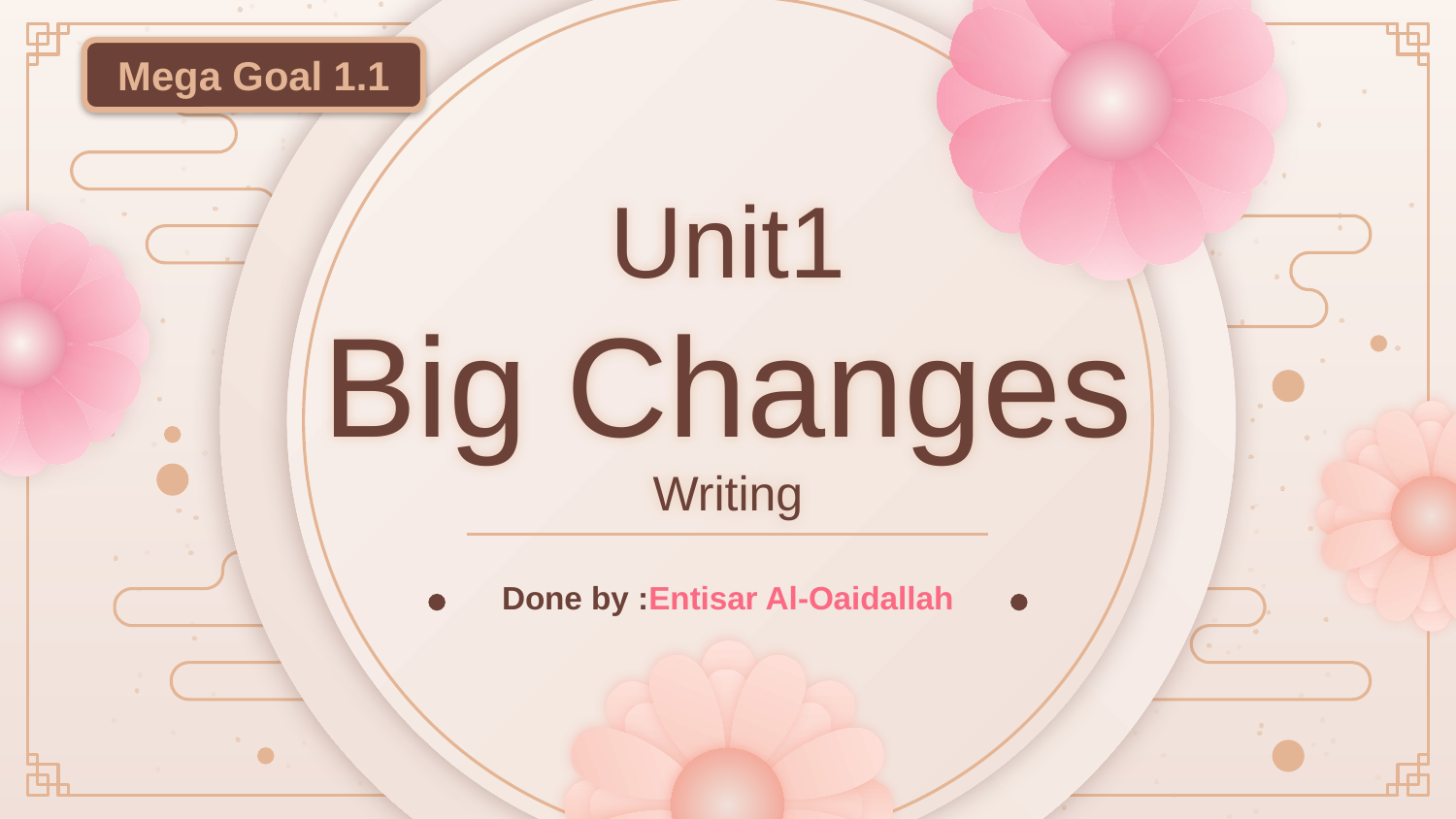

Mega Goal 1.1
# Unit1 Big Changes Writing

Done by :Entisar Al-Oaidallah